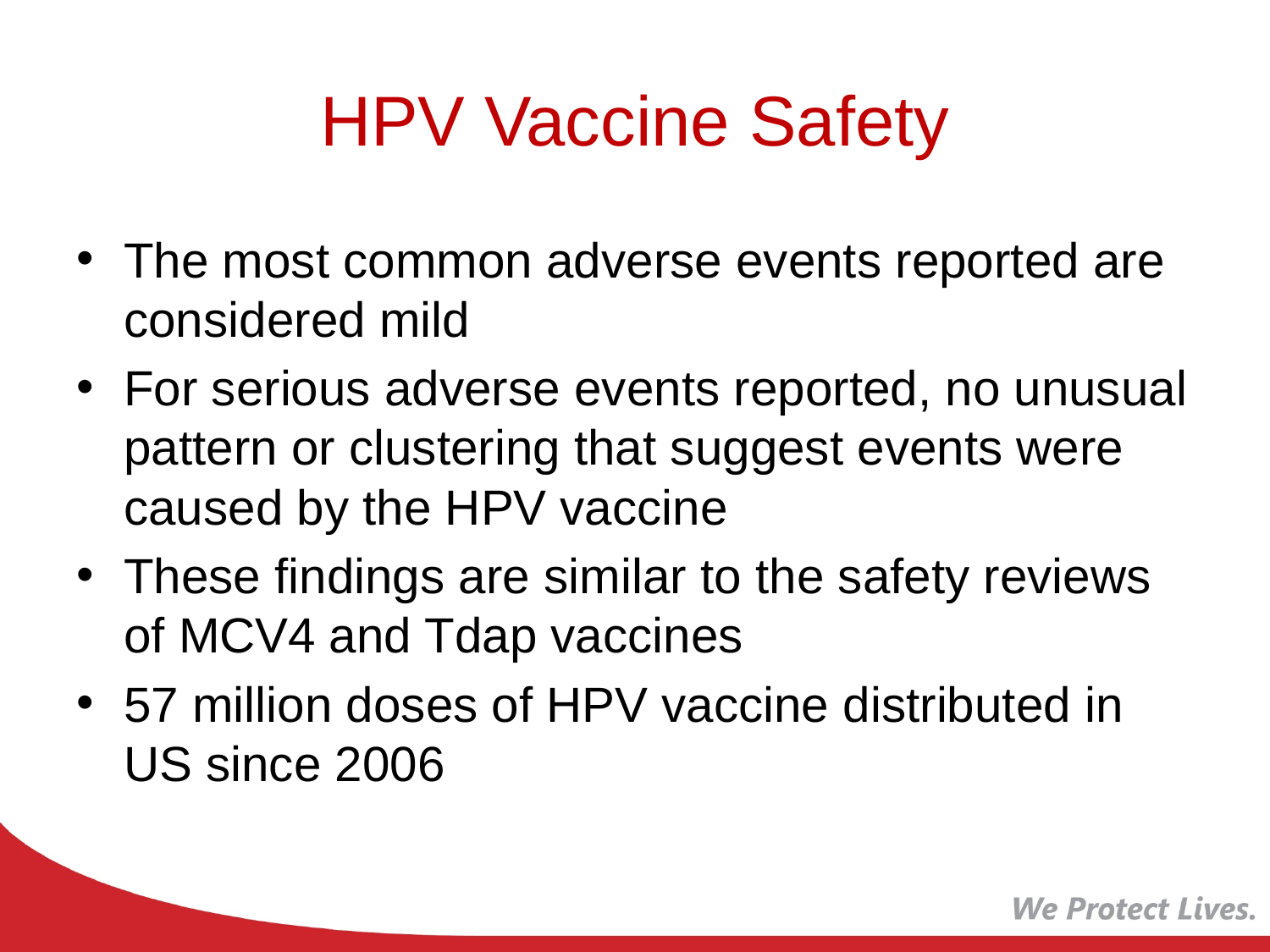

# HPV Vaccine Safety
The most common adverse events reported are considered mild
For serious adverse events reported, no unusual pattern or clustering that suggest events were caused by the HPV vaccine
These findings are similar to the safety reviews of MCV4 and Tdap vaccines
57 million doses of HPV vaccine distributed in US since 2006